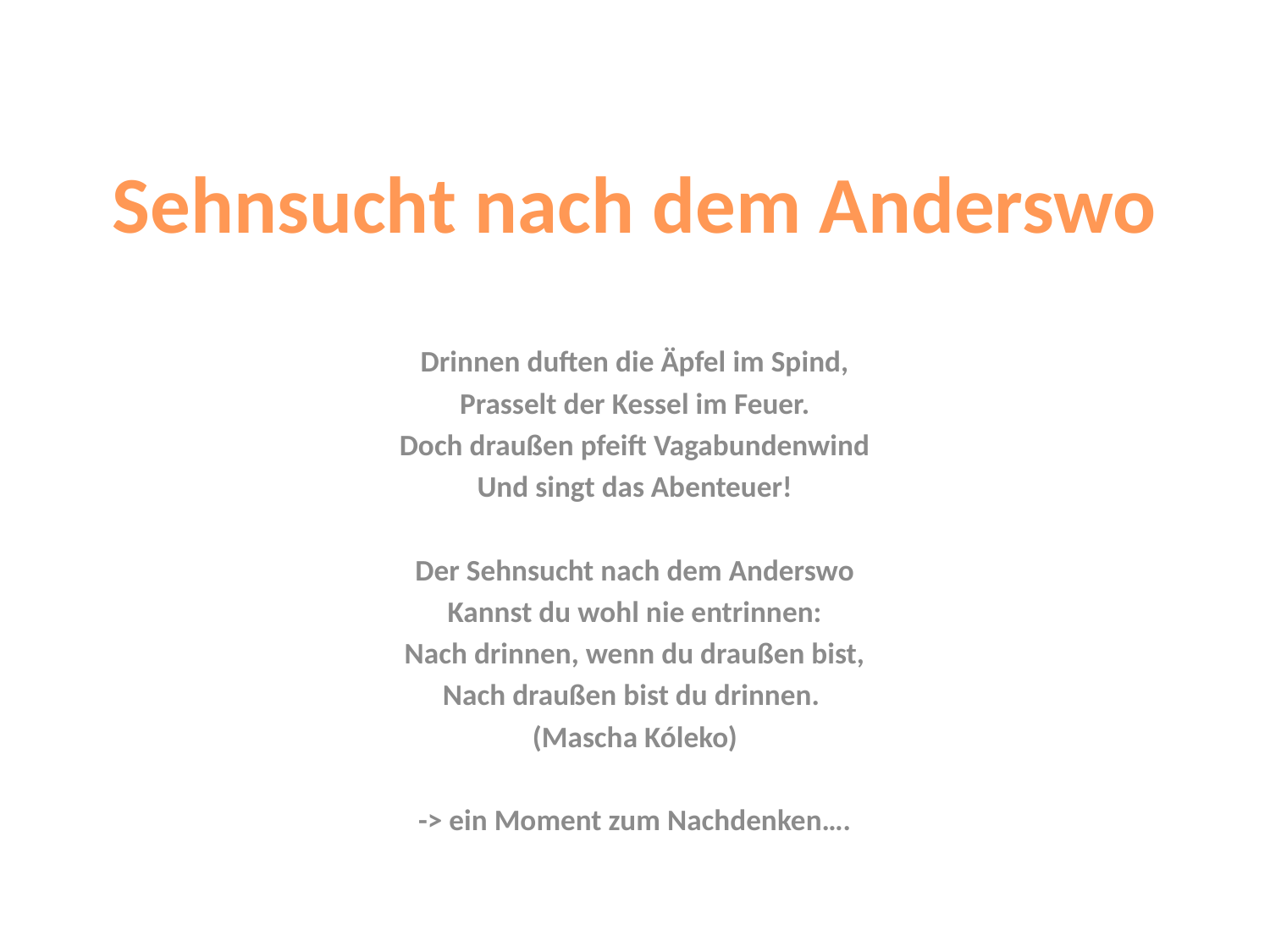

# Sehnsucht nach dem Anderswo
Drinnen duften die Äpfel im Spind,
Prasselt der Kessel im Feuer.
Doch draußen pfeift Vagabundenwind
Und singt das Abenteuer!

Der Sehnsucht nach dem Anderswo
Kannst du wohl nie entrinnen:
Nach drinnen, wenn du draußen bist,
Nach draußen bist du drinnen.
(Mascha Kóleko)

-> ein Moment zum Nachdenken….